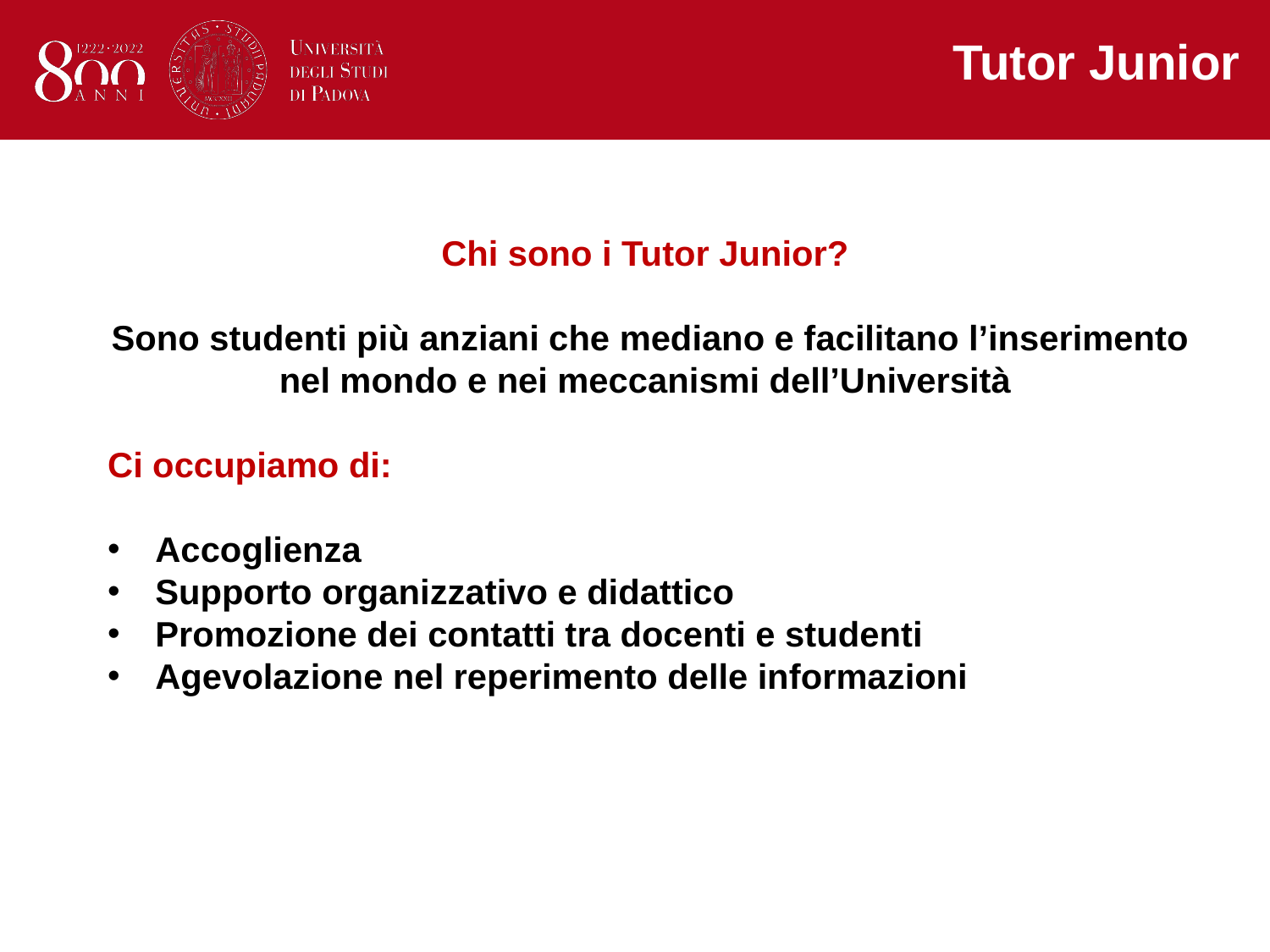

Tutor Junior

Chi sono i Tutor Junior?

Sono studenti più anziani che mediano e facilitano l’inserimento nel mondo e nei meccanismi dell’Università

Ci occupiamo di:

Accoglienza
Supporto organizzativo e didattico
Promozione dei contatti tra docenti e studenti
Agevolazione nel reperimento delle informazioni